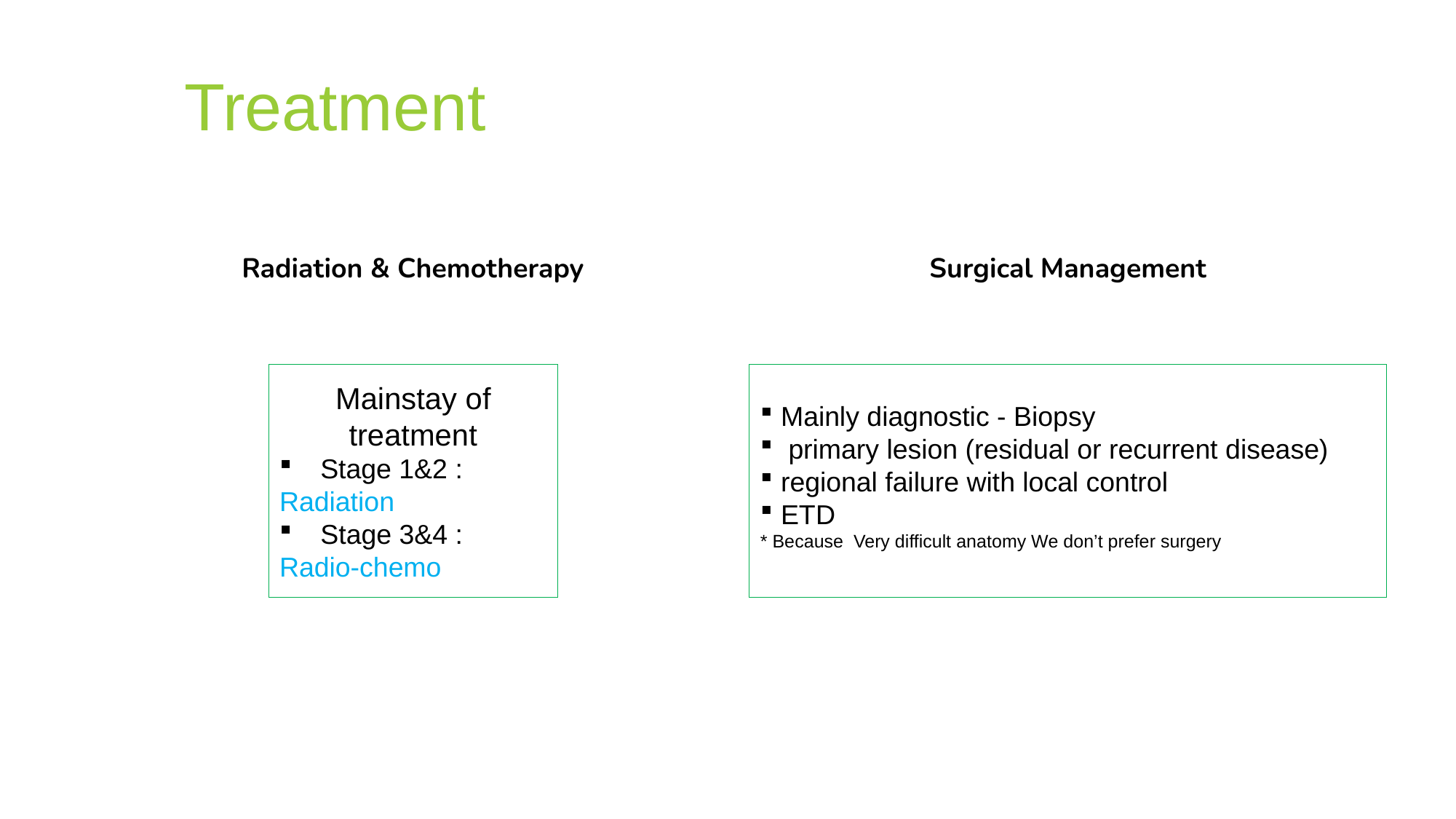

Treatment
Radiation & Chemotherapy
Surgical Management
Mainstay of treatment
Stage 1&2 :
Radiation
Stage 3&4 :
Radio-chemo

Mainly diagnostic - Biopsy
 primary lesion (residual or recurrent disease)
regional failure with local control
ETD
* Because  Very difficult anatomy We don’t prefer surgery